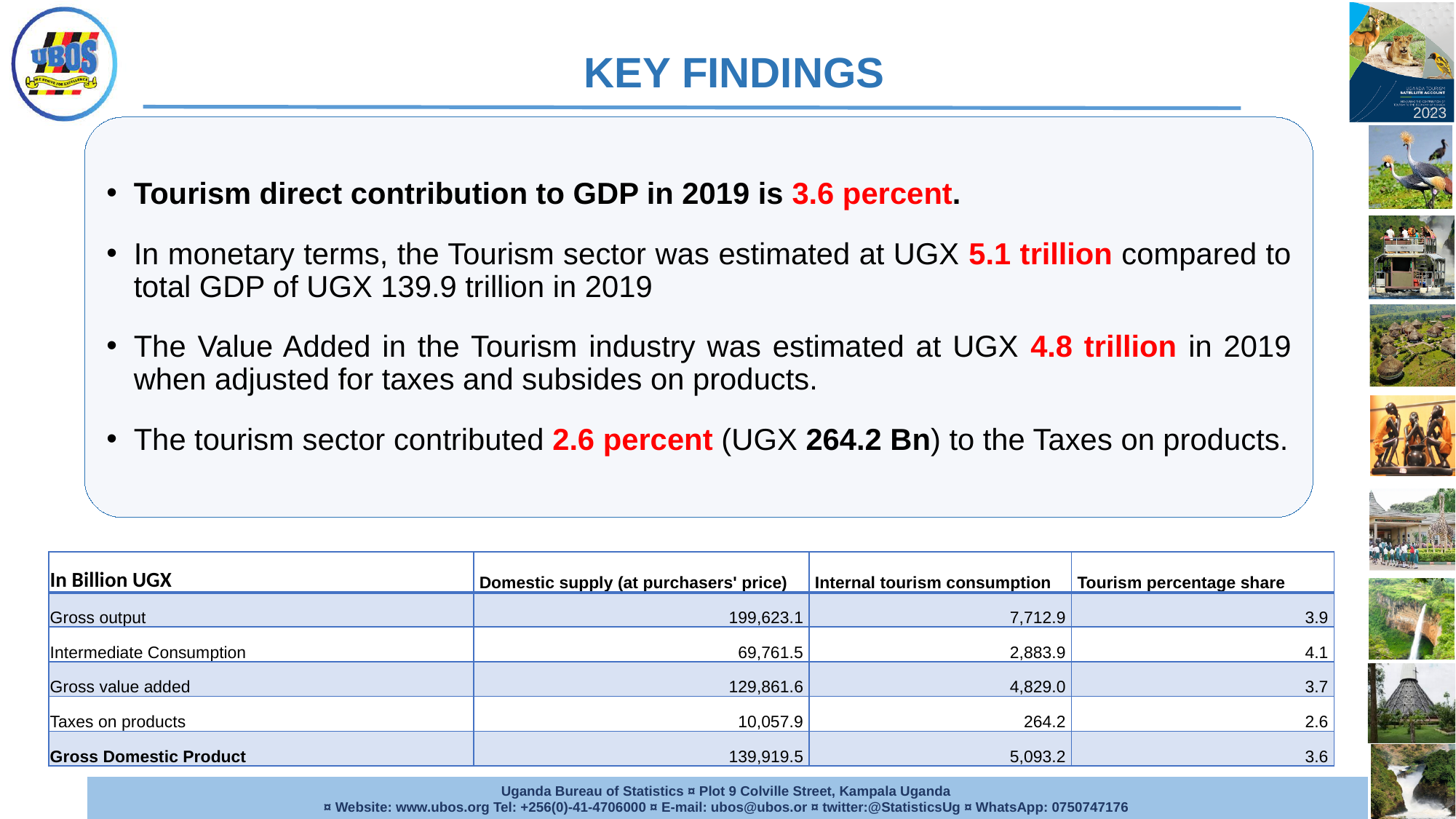

KEY FINDINGS

2023
Tourism direct contribution to GDP in 2019 is 3.6 percent.
In monetary terms, the Tourism sector was estimated at UGX 5.1 trillion compared to total GDP of UGX 139.9 trillion in 2019
The Value Added in the Tourism industry was estimated at UGX 4.8 trillion in 2019 when adjusted for taxes and subsides on products.
The tourism sector contributed 2.6 percent (UGX 264.2 Bn) to the Taxes on products.
| In Billion UGX | Domestic supply (at purchasers' price) | Internal tourism consumption | Tourism percentage share |
| --- | --- | --- | --- |
| Gross output | 199,623.1 | 7,712.9 | 3.9 |
| Intermediate Consumption | 69,761.5 | 2,883.9 | 4.1 |
| Gross value added | 129,861.6 | 4,829.0 | 3.7 |
| Taxes on products | 10,057.9 | 264.2 | 2.6 |
| Gross Domestic Product | 139,919.5 | 5,093.2 | 3.6 |